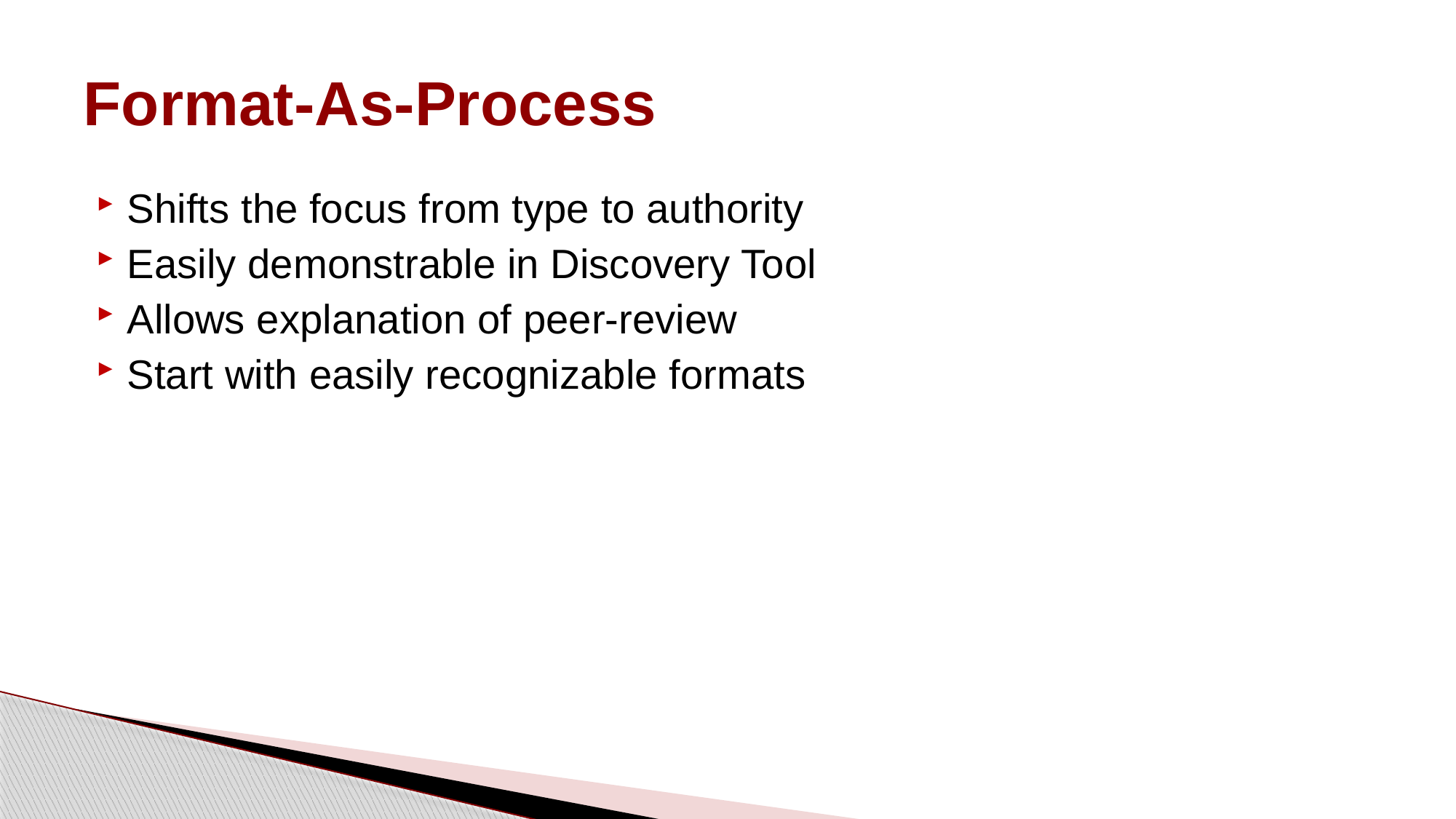

# Format-As-Process
Shifts the focus from type to authority
Easily demonstrable in Discovery Tool
Allows explanation of peer-review
Start with easily recognizable formats